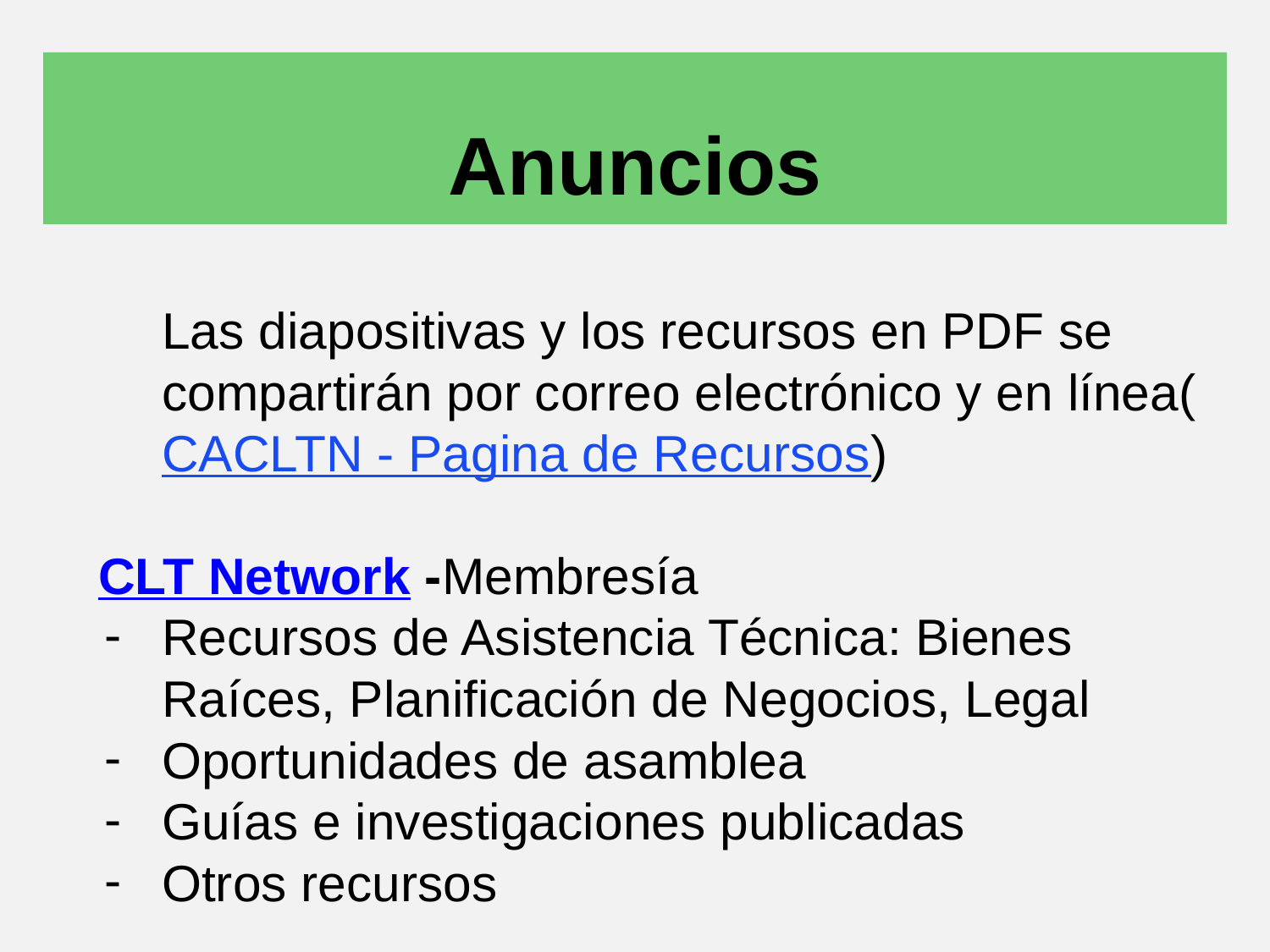

Anuncios

Las diapositivas y los recursos en PDF se compartirán por correo electrónico y en línea(CACLTN - Pagina de Recursos)

CLT Network -Membresía
Recursos de Asistencia Técnica: Bienes Raíces, Planificación de Negocios, Legal
Oportunidades de asamblea
Guías e investigaciones publicadas
Otros recursos